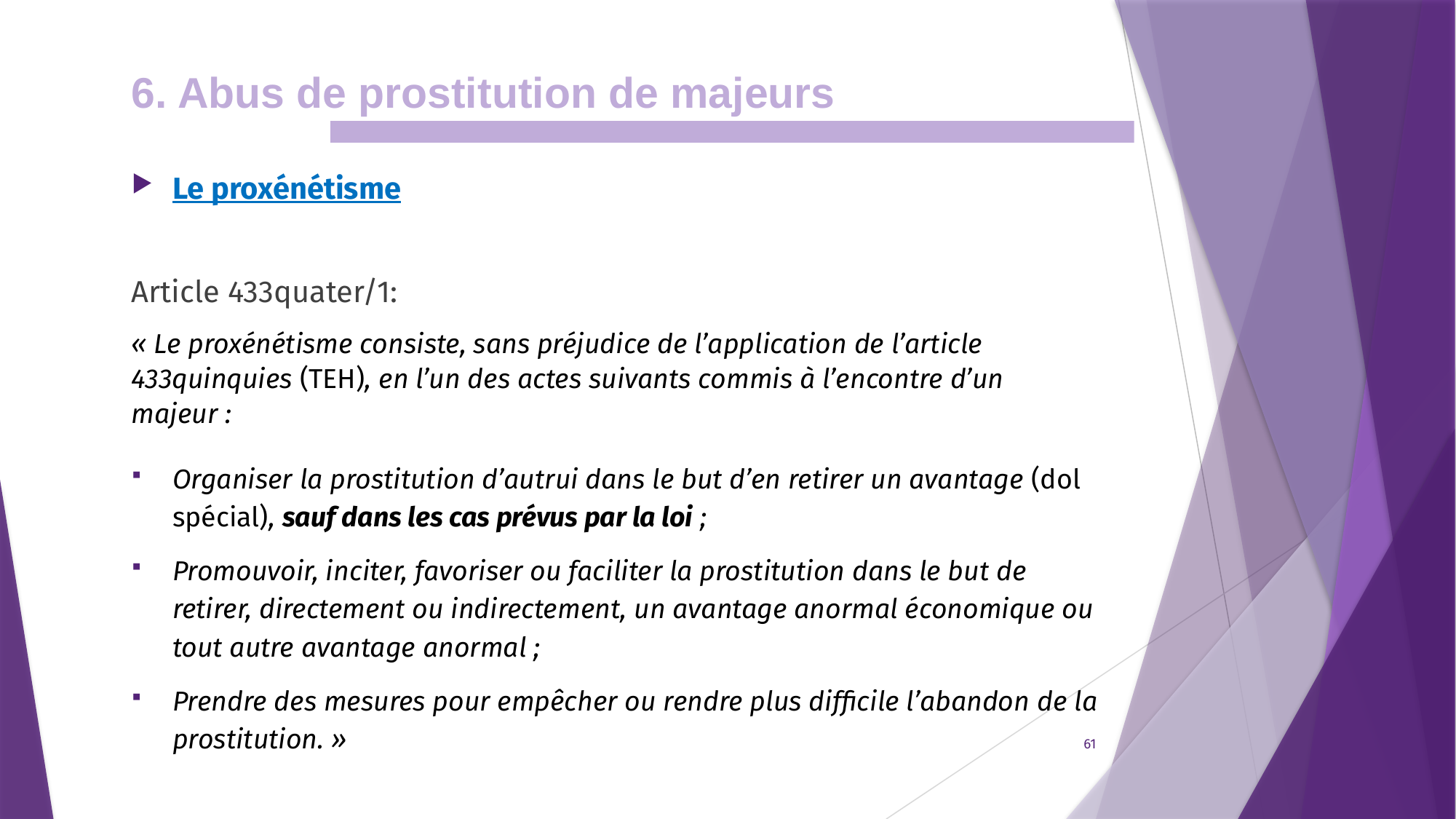

6. Abus de prostitution de majeurs

Le proxénétisme

Article 433quater/1:
« Le proxénétisme consiste, sans préjudice de l’application de l’article 433quinquies (TEH), en l’un des actes suivants commis à l’encontre d’un majeur :
Organiser la prostitution d’autrui dans le but d’en retirer un avantage (dol spécial), sauf dans les cas prévus par la loi ;
Promouvoir, inciter, favoriser ou faciliter la prostitution dans le but de retirer, directement ou indirectement, un avantage anormal économique ou tout autre avantage anormal ;
Prendre des mesures pour empêcher ou rendre plus difficile l’abandon de la prostitution. »

61